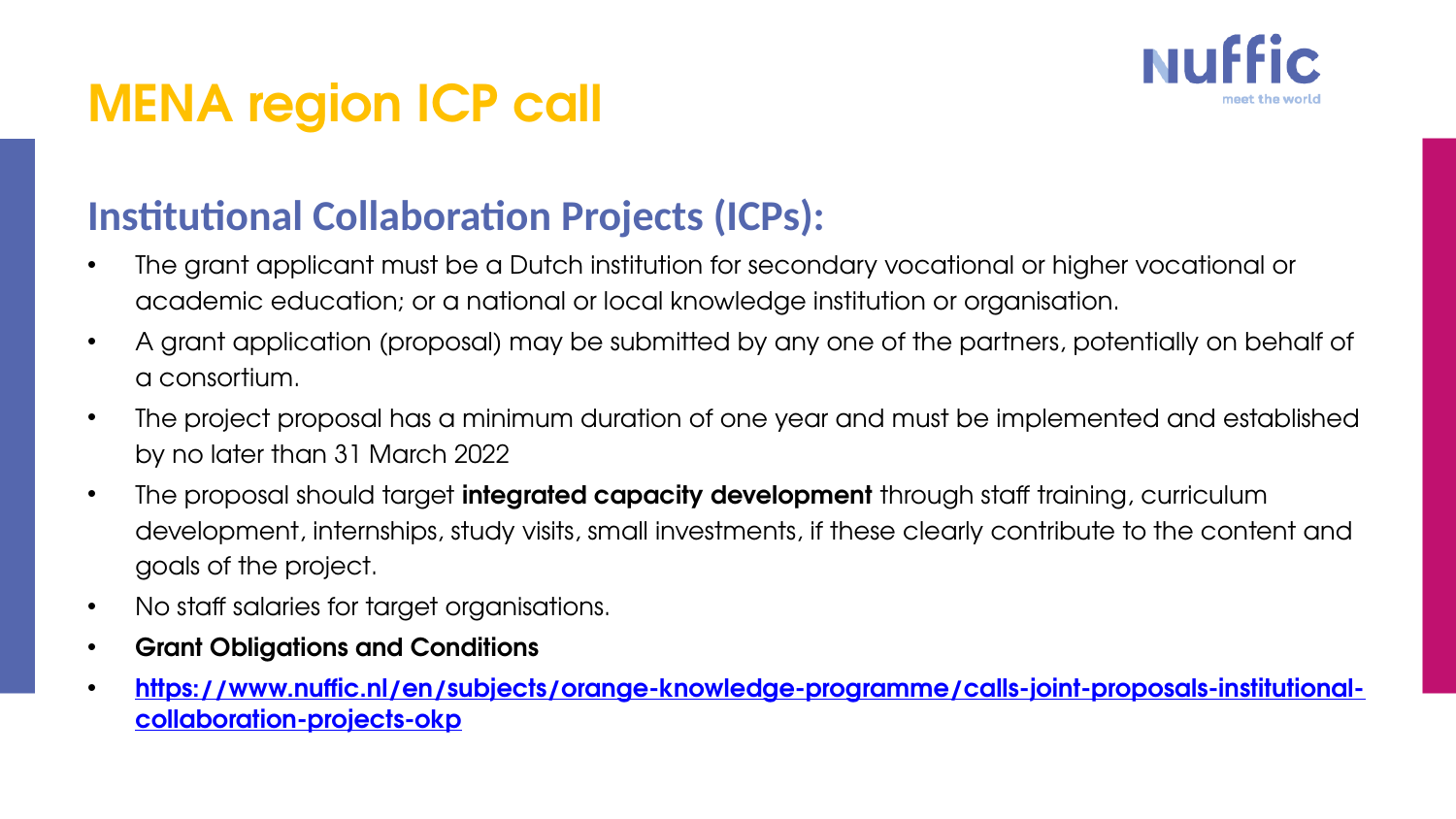

# MENA region ICP call

Institutional Collaboration Projects (ICPs):
The grant applicant must be a Dutch institution for secondary vocational or higher vocational or academic education; or a national or local knowledge institution or organisation.
A grant application (proposal) may be submitted by any one of the partners, potentially on behalf of a consortium.
The project proposal has a minimum duration of one year and must be implemented and established by no later than 31 March 2022
The proposal should target integrated capacity development through staff training, curriculum development, internships, study visits, small investments, if these clearly contribute to the content and goals of the project.
No staff salaries for target organisations.
Grant Obligations and Conditions
https://www.nuffic.nl/en/subjects/orange-knowledge-programme/calls-joint-proposals-institutional-collaboration-projects-okp